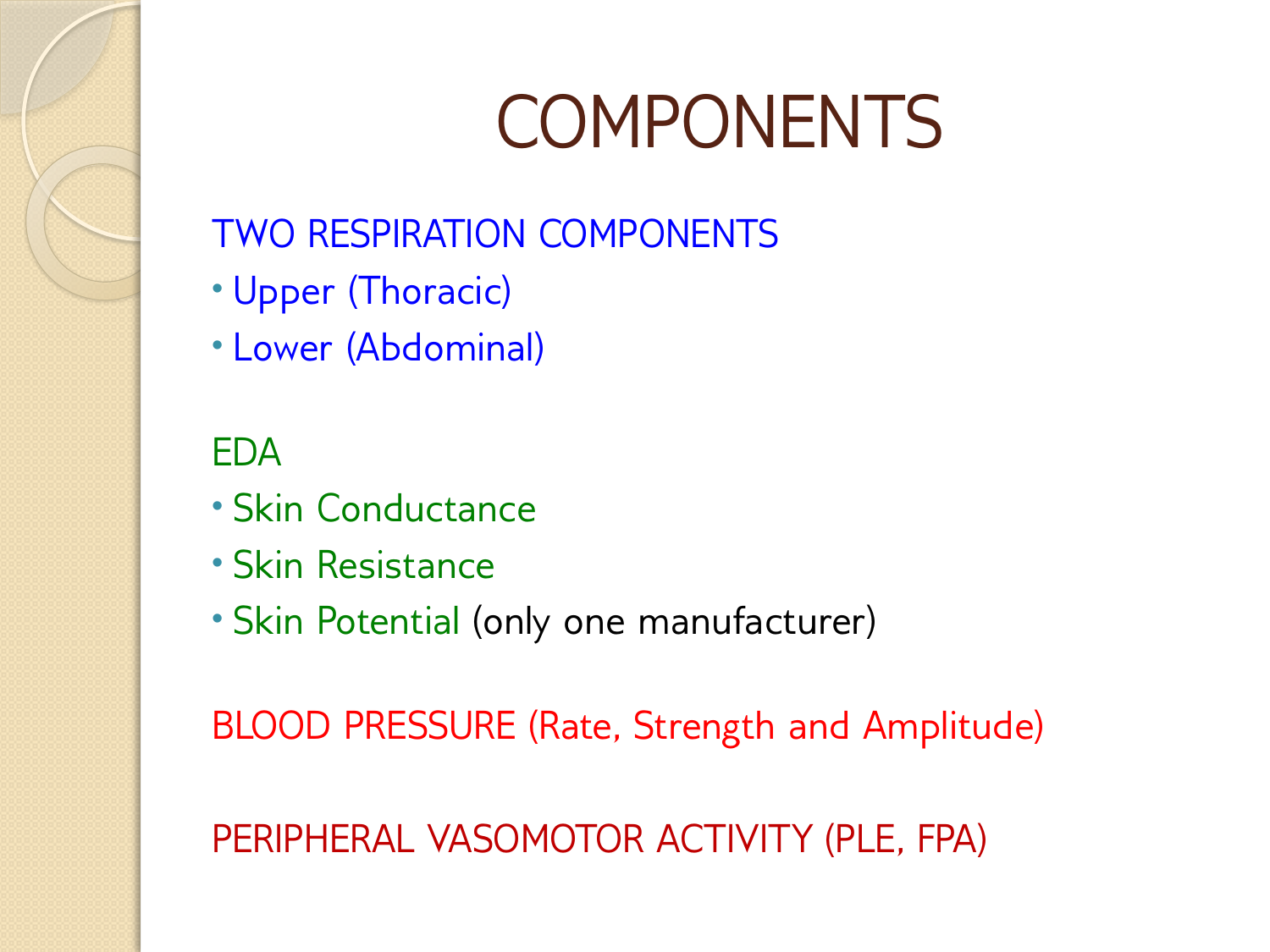

# COMPONENTS
TWO RESPIRATION COMPONENTS
Upper (Thoracic)
Lower (Abdominal)
EDA
Skin Conductance
Skin Resistance
Skin Potential (only one manufacturer)
BLOOD PRESSURE (Rate, Strength and Amplitude)

PERIPHERAL VASOMOTOR ACTIVITY (PLE, FPA)

Lieguy@gmail.com